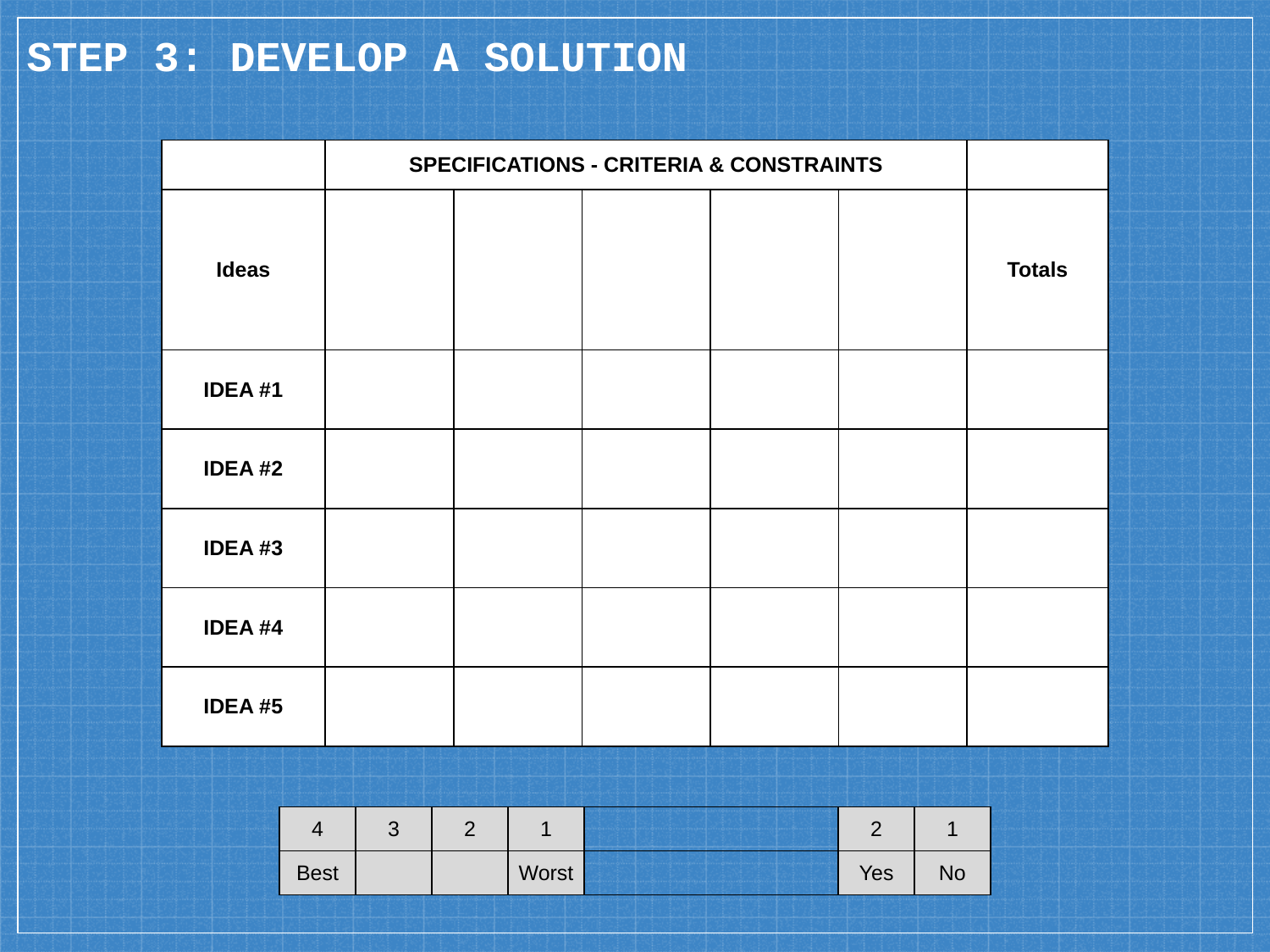

STEP 3: DEVELOP A SOLUTION
|  | SPECIFICATIONS - CRITERIA & CONSTRAINTS |  |  |  |  |  |
| --- | --- | --- | --- | --- | --- | --- |
| Ideas |  |  |  |  |  | Totals |
| IDEA #1 |  |  |  |  |  |  |
| IDEA #2 |  |  |  |  |  |  |
| IDEA #3 |  |  |  |  |  |  |
| IDEA #4 |  |  |  |  |  |  |
| IDEA #5 |  |  |  |  |  |  |
| 4 | 3 | 2 | 1 |  | 2 | 1 |
| --- | --- | --- | --- | --- | --- | --- |
| Best |  |  | Worst |  | Yes | No |